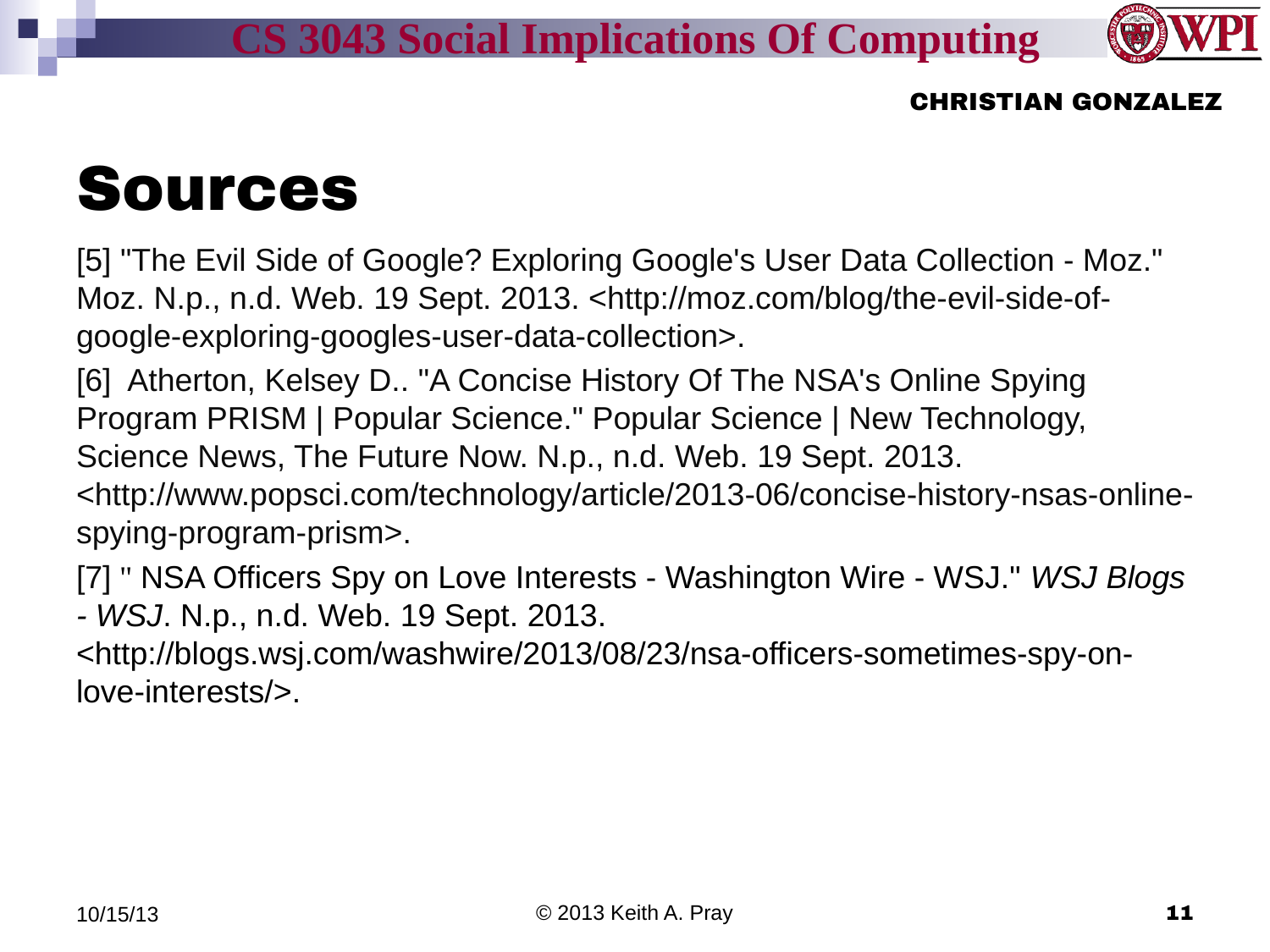

CHRISTIAN GONZALEZ
# Sources
[5] "The Evil Side of Google? Exploring Google's User Data Collection - Moz." Moz. N.p., n.d. Web. 19 Sept. 2013. <http://moz.com/blog/the-evil-side-of-google-exploring-googles-user-data-collection>.
[6]  Atherton, Kelsey D.. "A Concise History Of The NSA's Online Spying Program PRISM | Popular Science." Popular Science | New Technology, Science News, The Future Now. N.p., n.d. Web. 19 Sept. 2013. <http://www.popsci.com/technology/article/2013-06/concise-history-nsas-online-spying-program-prism>.
[7] " NSA Officers Spy on Love Interests - Washington Wire - WSJ." WSJ Blogs - WSJ. N.p., n.d. Web. 19 Sept. 2013. <http://blogs.wsj.com/washwire/2013/08/23/nsa-officers-sometimes-spy-on-love-interests/>.
10/15/13
© 2013 Keith A. Pray
11